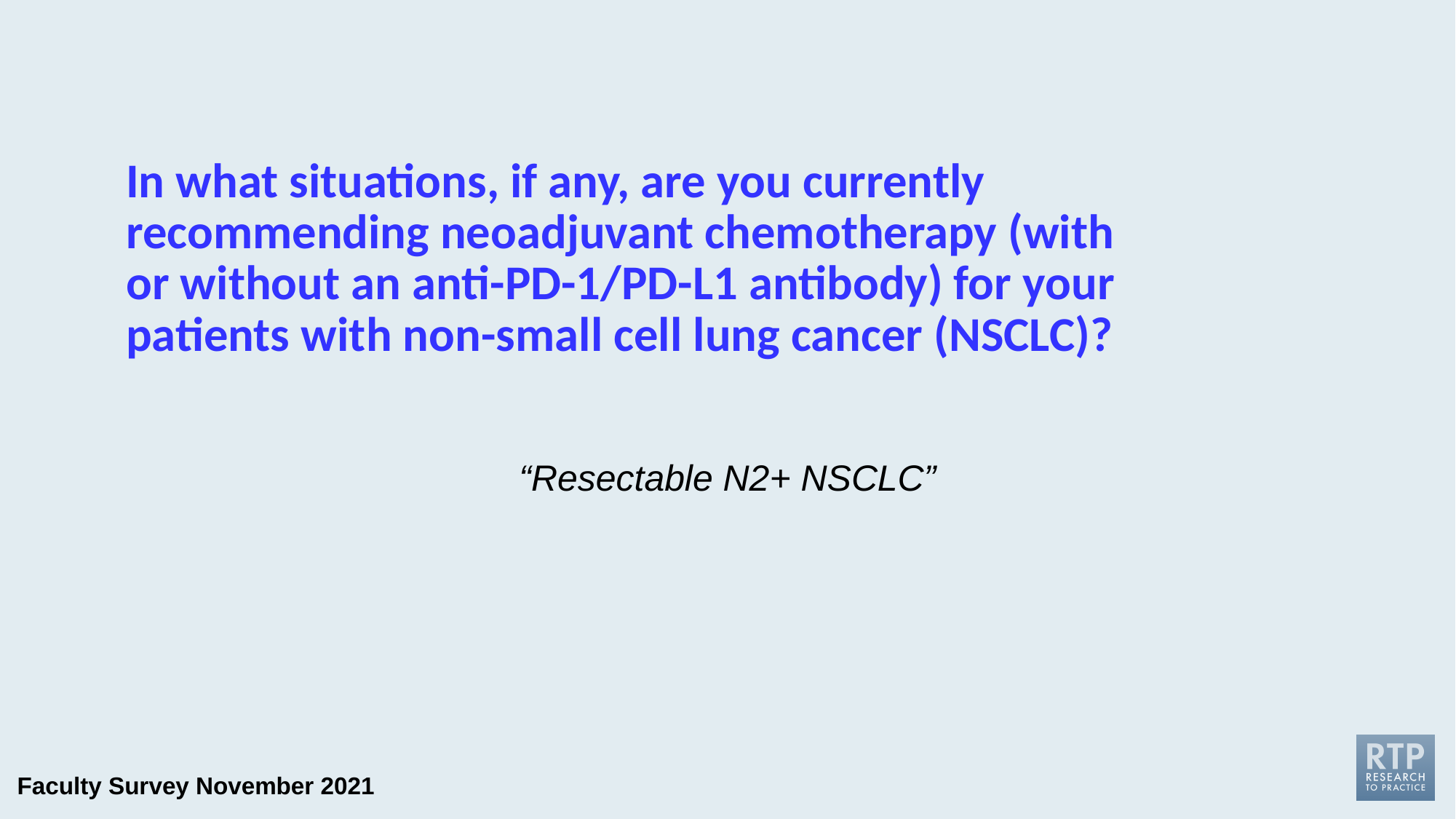

# In what situations, if any, are you currently recommending neoadjuvant chemotherapy (with or without an anti-PD-1/PD-L1 antibody) for your patients with non-small cell lung cancer (NSCLC)?
“Resectable N2+ NSCLC”
Faculty Survey November 2021